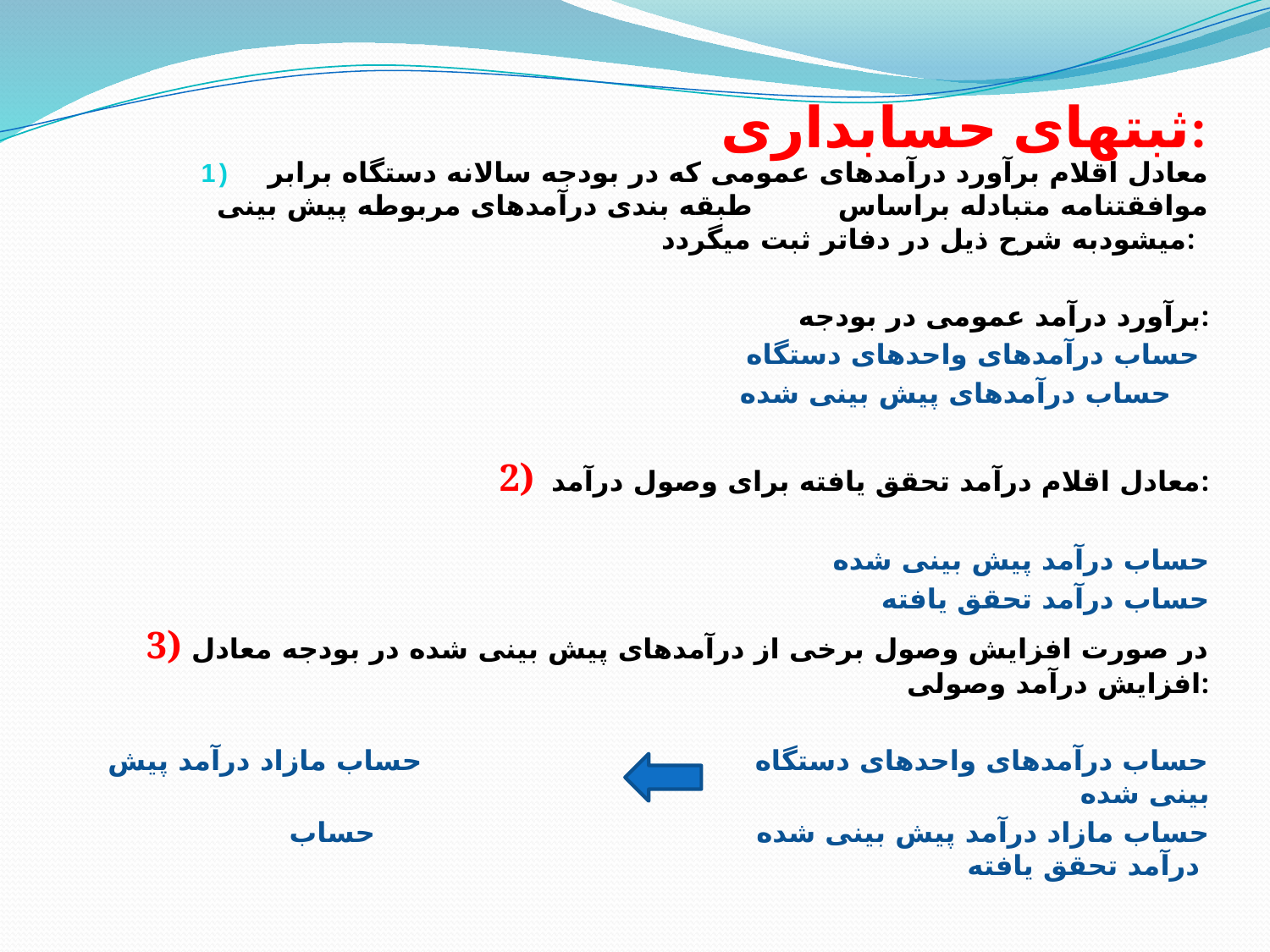

# ثبتهای حسابداری:
معادل اقلام برآورد درآمدهای عمومی که در بودجه سالانه دستگاه برابر موافقتنامه متبادله براساس         طبقه بندی درآمدهای مربوطه پیش بینی میشودبه شرح ذیل در دفاتر ثبت میگردد:

برآورد درآمد عمومی در بودجه:
    حساب درآمدهای واحدهای دستگاه
                                    حساب درآمدهای پیش بینی شده

2)  معادل اقلام درآمد تحقق یافته برای وصول درآمد:

   حساب درآمد پیش بینی شده
                             حساب درآمد تحقق یافته
 3) در صورت افزایش وصول برخی از درآمدهای پیش بینی شده در بودجه معادل افزایش درآمد وصولی:

حساب درآمدهای واحدهای دستگاه                                   حساب مازاد درآمد پیش بینی شده
             حساب مازاد درآمد پیش بینی شده                                        حساب درآمد تحقق یافته